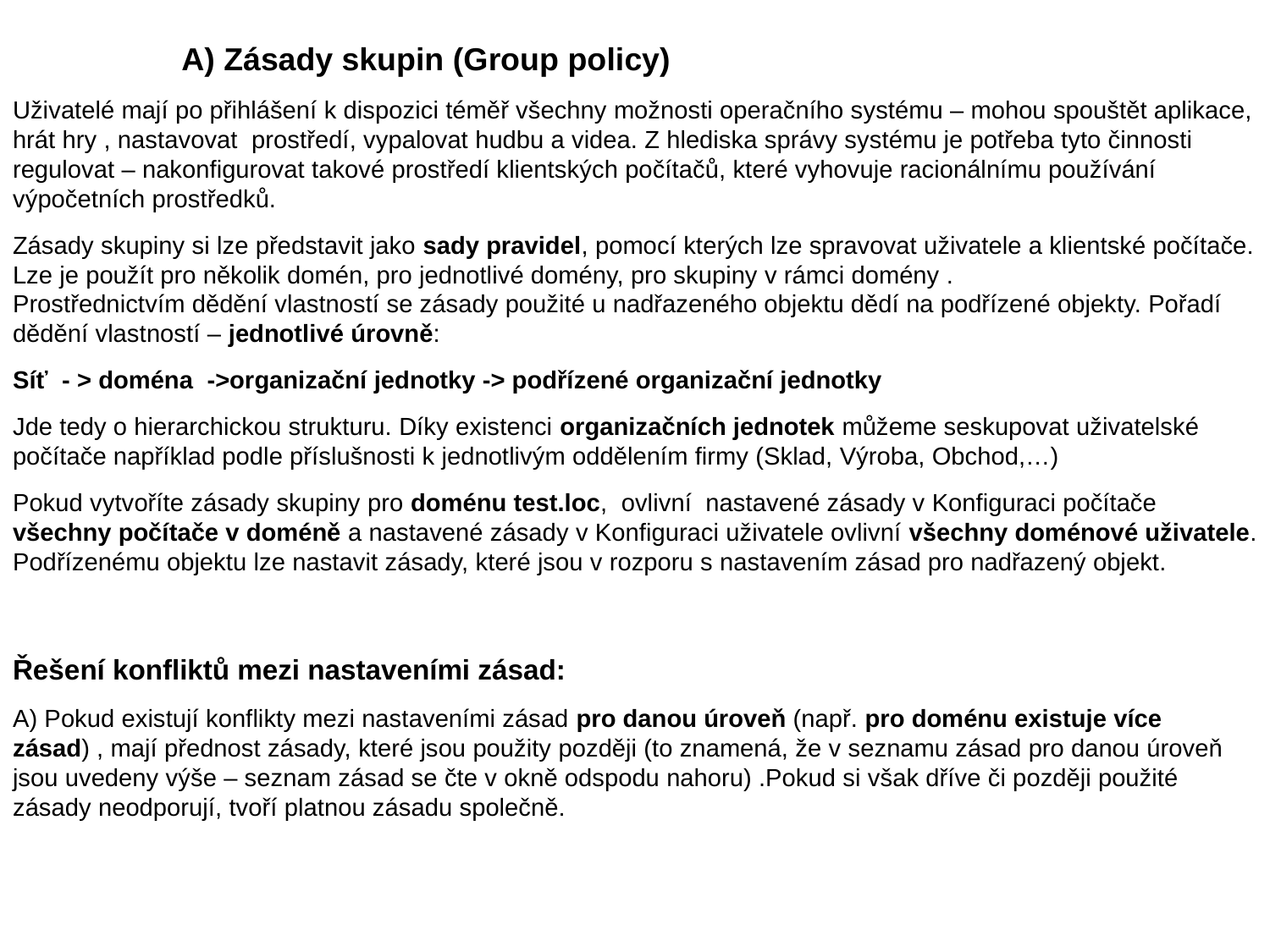

A) Zásady skupin (Group policy)

Uživatelé mají po přihlášení k dispozici téměř všechny možnosti operačního systému – mohou spouštět aplikace, hrát hry , nastavovat  prostředí, vypalovat hudbu a videa. Z hlediska správy systému je potřeba tyto činnosti regulovat – nakonfigurovat takové prostředí klientských počítačů, které vyhovuje racionálnímu používání výpočetních prostředků.

Zásady skupiny si lze představit jako sady pravidel, pomocí kterých lze spravovat uživatele a klientské počítače. Lze je použít pro několik domén, pro jednotlivé domény, pro skupiny v rámci domény .
Prostřednictvím dědění vlastností se zásady použité u nadřazeného objektu dědí na podřízené objekty. Pořadí dědění vlastností – jednotlivé úrovně:

Síť  - > doména  ->organizační jednotky -> podřízené organizační jednotky

Jde tedy o hierarchickou strukturu. Díky existenci organizačních jednotek můžeme seskupovat uživatelské počítače například podle příslušnosti k jednotlivým oddělením firmy (Sklad, Výroba, Obchod,…)

Pokud vytvoříte zásady skupiny pro doménu test.loc,  ovlivní  nastavené zásady v Konfiguraci počítače všechny počítače v doméně a nastavené zásady v Konfiguraci uživatele ovlivní všechny doménové uživatele.
Podřízenému objektu lze nastavit zásady, které jsou v rozporu s nastavením zásad pro nadřazený objekt.
Řešení konfliktů mezi nastaveními zásad:

A) Pokud existují konflikty mezi nastaveními zásad pro danou úroveň (např. pro doménu existuje více zásad) , mají přednost zásady, které jsou použity později (to znamená, že v seznamu zásad pro danou úroveň jsou uvedeny výše – seznam zásad se čte v okně odspodu nahoru) .Pokud si však dříve či později použité zásady neodporují, tvoří platnou zásadu společně.